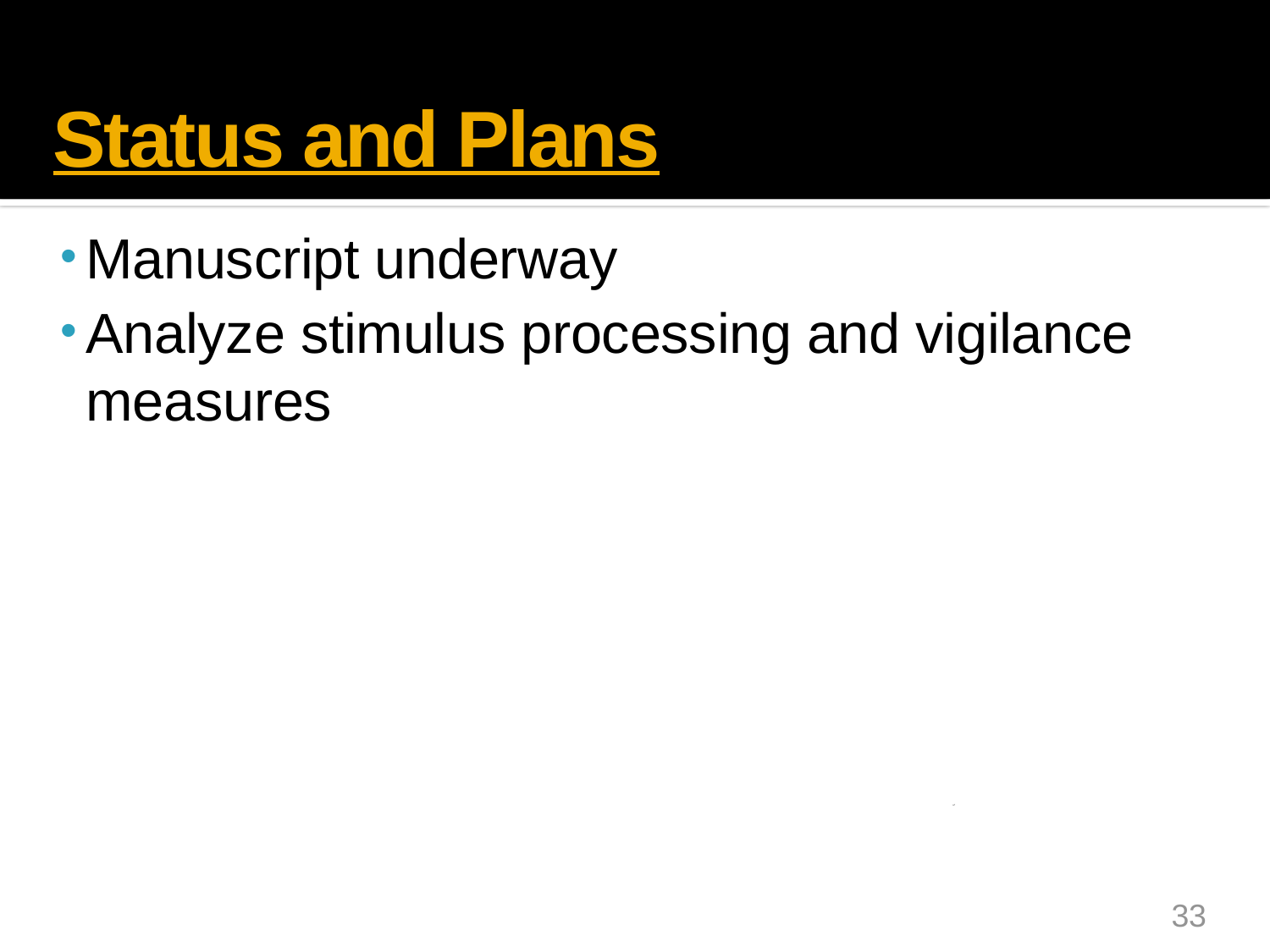

# Status and Plans
Manuscript underway
Analyze stimulus processing and vigilance measures

33